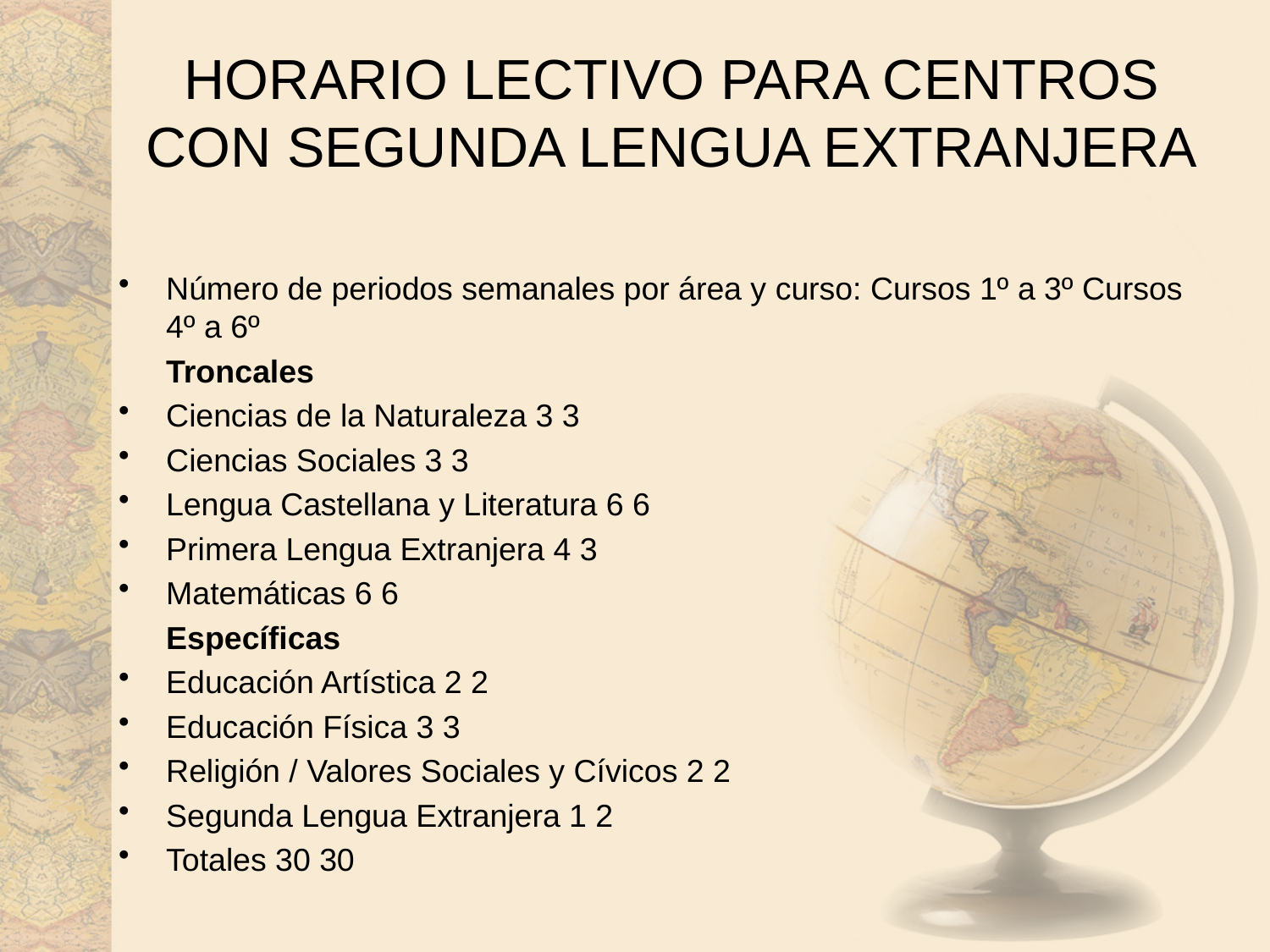

# HORARIO LECTIVO PARA CENTROS CON SEGUNDA LENGUA EXTRANJERA

Número de periodos semanales por área y curso: Cursos 1º a 3º Cursos 4º a 6º
	Troncales
Ciencias de la Naturaleza 3 3
Ciencias Sociales 3 3
Lengua Castellana y Literatura 6 6
Primera Lengua Extranjera 4 3
Matemáticas 6 6
	Específicas
Educación Artística 2 2
Educación Física 3 3
Religión / Valores Sociales y Cívicos 2 2
Segunda Lengua Extranjera 1 2
Totales 30 30